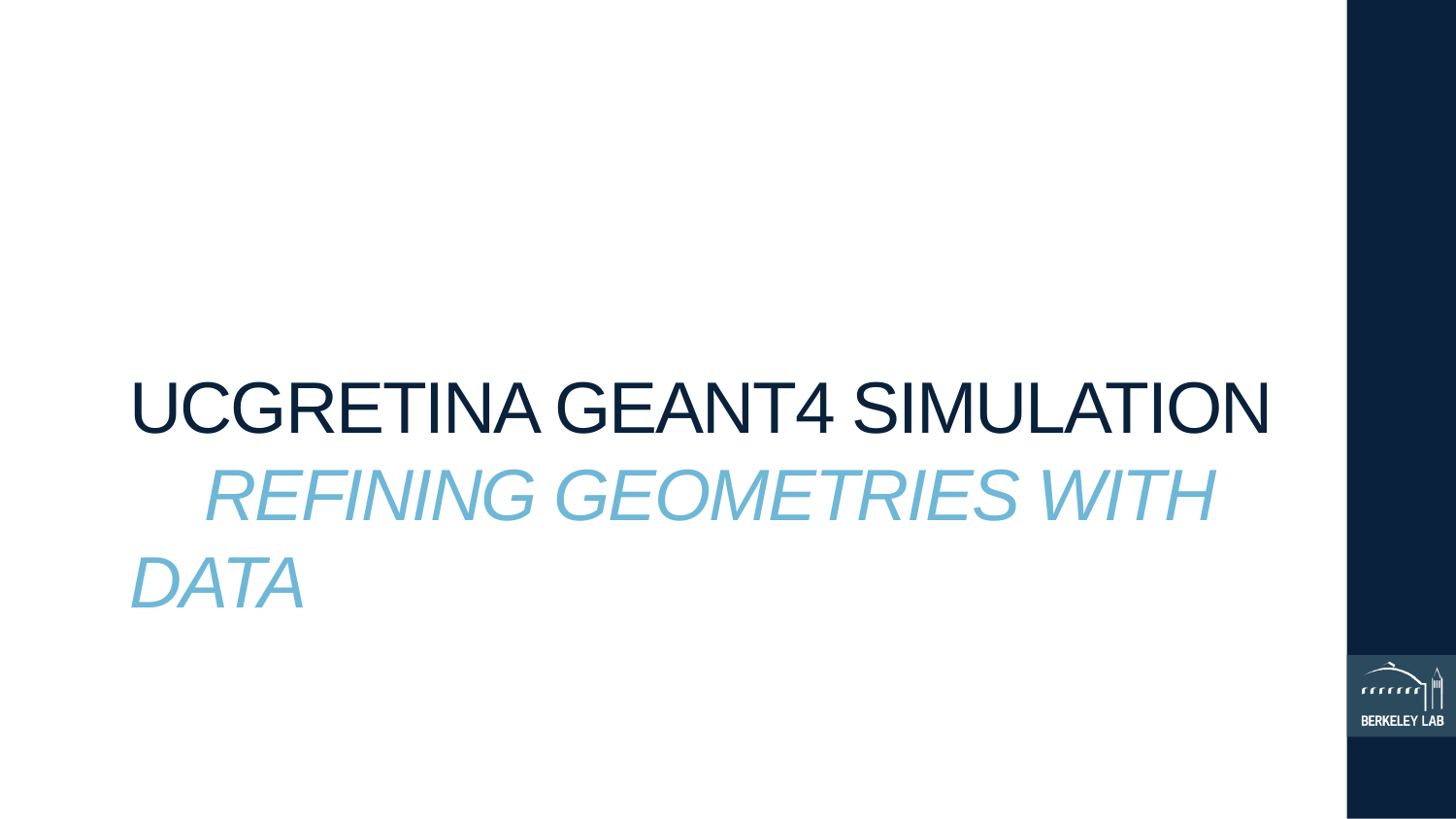

# UCGretina Geant4 Simulation Refining Geometries with Data